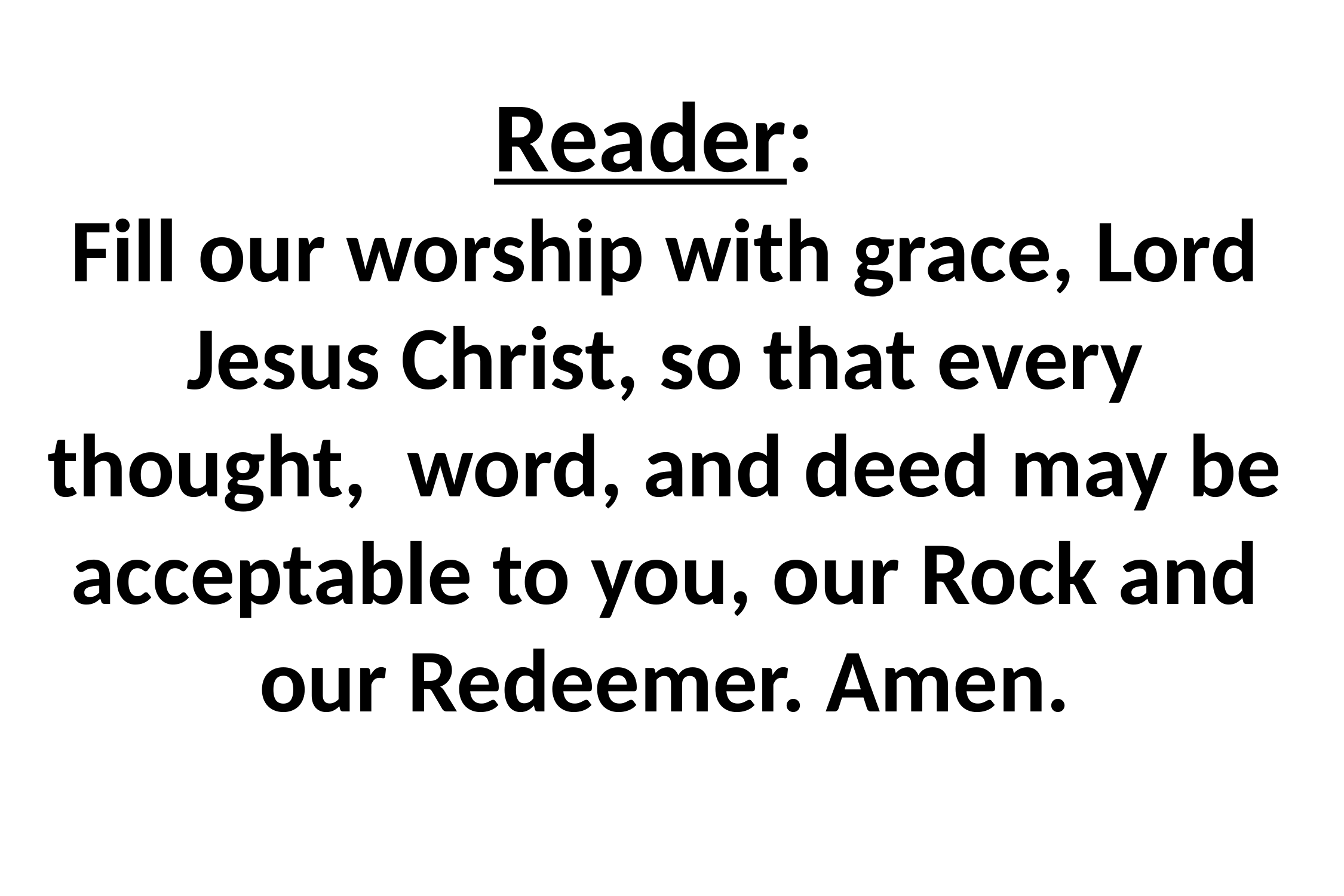

# Reader: Fill our worship with grace, Lord Jesus Christ, so that every thought,  word, and deed may be acceptable to you, our Rock and our Redeemer. Amen.